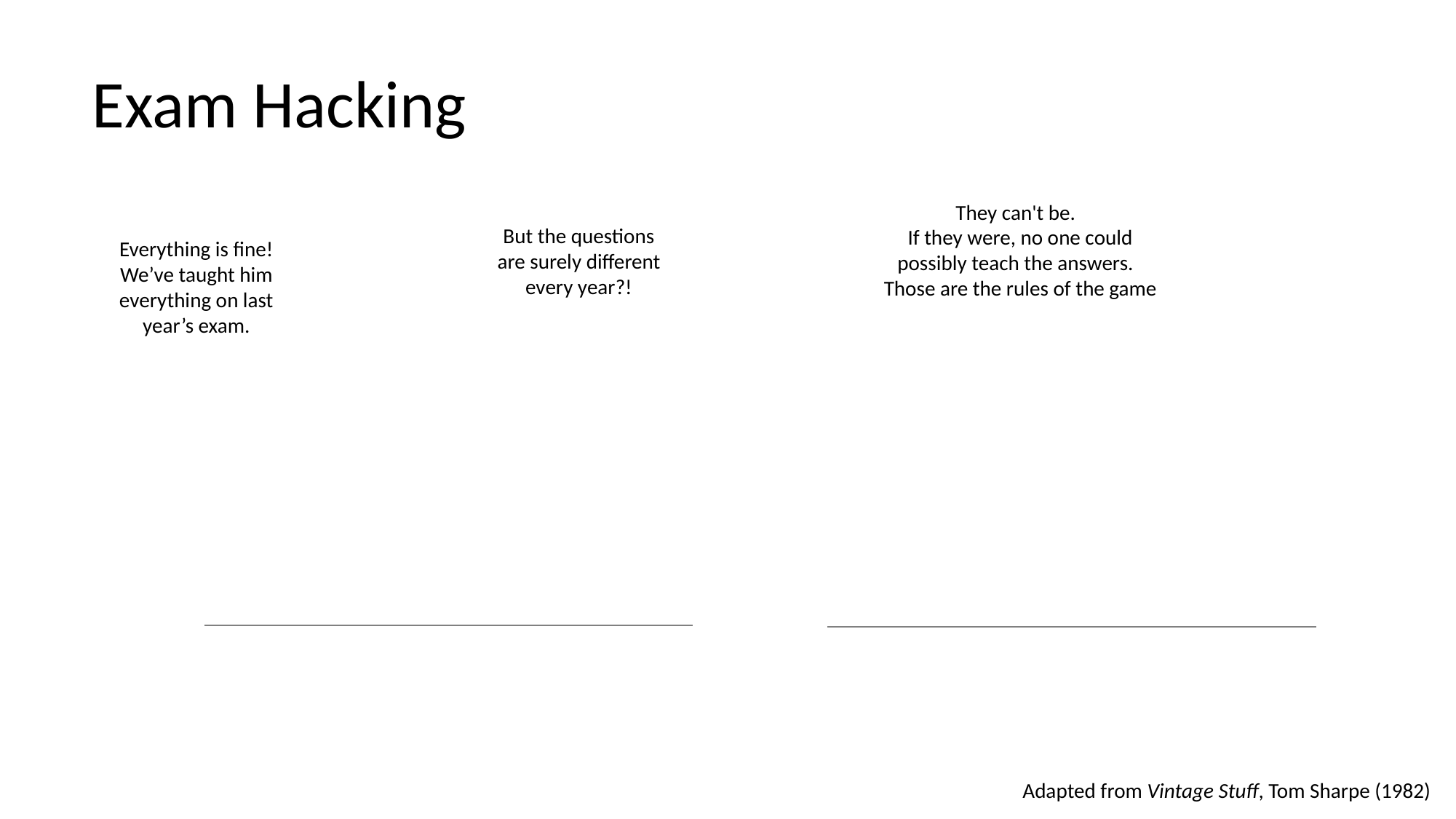

Exam Hacking

They can't be.
If they were, no one could possibly teach the answers.
Those are the rules of the game
But the questions are surely different every year?!
Everything is fine! We’ve taught him everything on last year’s exam.
Adapted from Vintage Stuff, Tom Sharpe (1982)